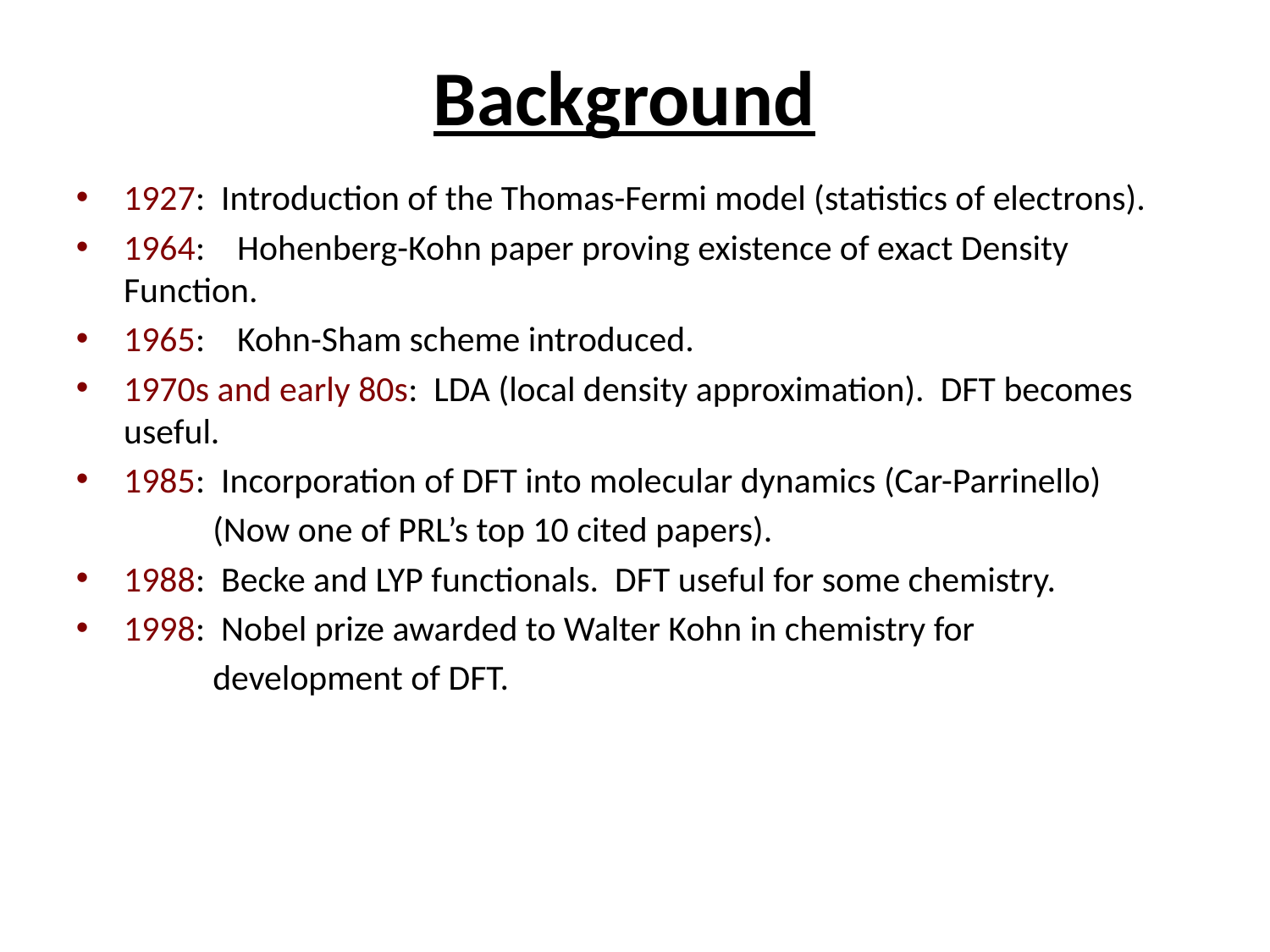

Background
1927:  Introduction of the Thomas-Fermi model (statistics of electrons).
1964:    Hohenberg-Kohn paper proving existence of exact Density Function.
1965:    Kohn-Sham scheme introduced.
1970s and early 80s:  LDA (local density approximation).  DFT becomes useful.
1985:  Incorporation of DFT into molecular dynamics (Car-Parrinello)
                 (Now one of PRL’s top 10 cited papers).
1988:  Becke and LYP functionals.  DFT useful for some chemistry.
1998:  Nobel prize awarded to Walter Kohn in chemistry for
                 development of DFT.